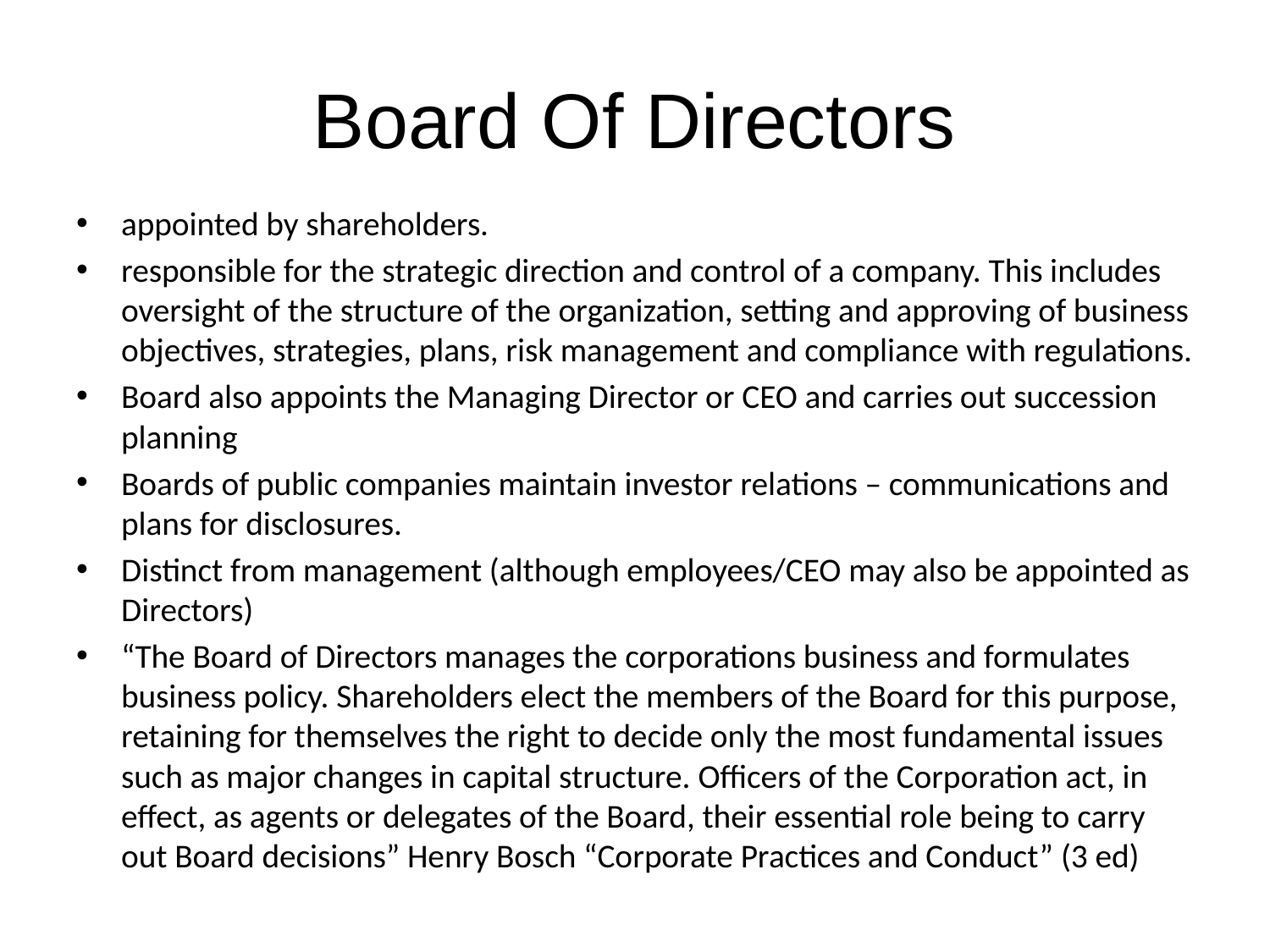

# Board Of Directors
appointed by shareholders.
responsible for the strategic direction and control of a company. This includes oversight of the structure of the organization, setting and approving of business objectives, strategies, plans, risk management and compliance with regulations.
Board also appoints the Managing Director or CEO and carries out succession planning
Boards of public companies maintain investor relations – communications and plans for disclosures.
Distinct from management (although employees/CEO may also be appointed as Directors)
“The Board of Directors manages the corporations business and formulates business policy. Shareholders elect the members of the Board for this purpose, retaining for themselves the right to decide only the most fundamental issues such as major changes in capital structure. Officers of the Corporation act, in effect, as agents or delegates of the Board, their essential role being to carry out Board decisions” Henry Bosch “Corporate Practices and Conduct” (3 ed)